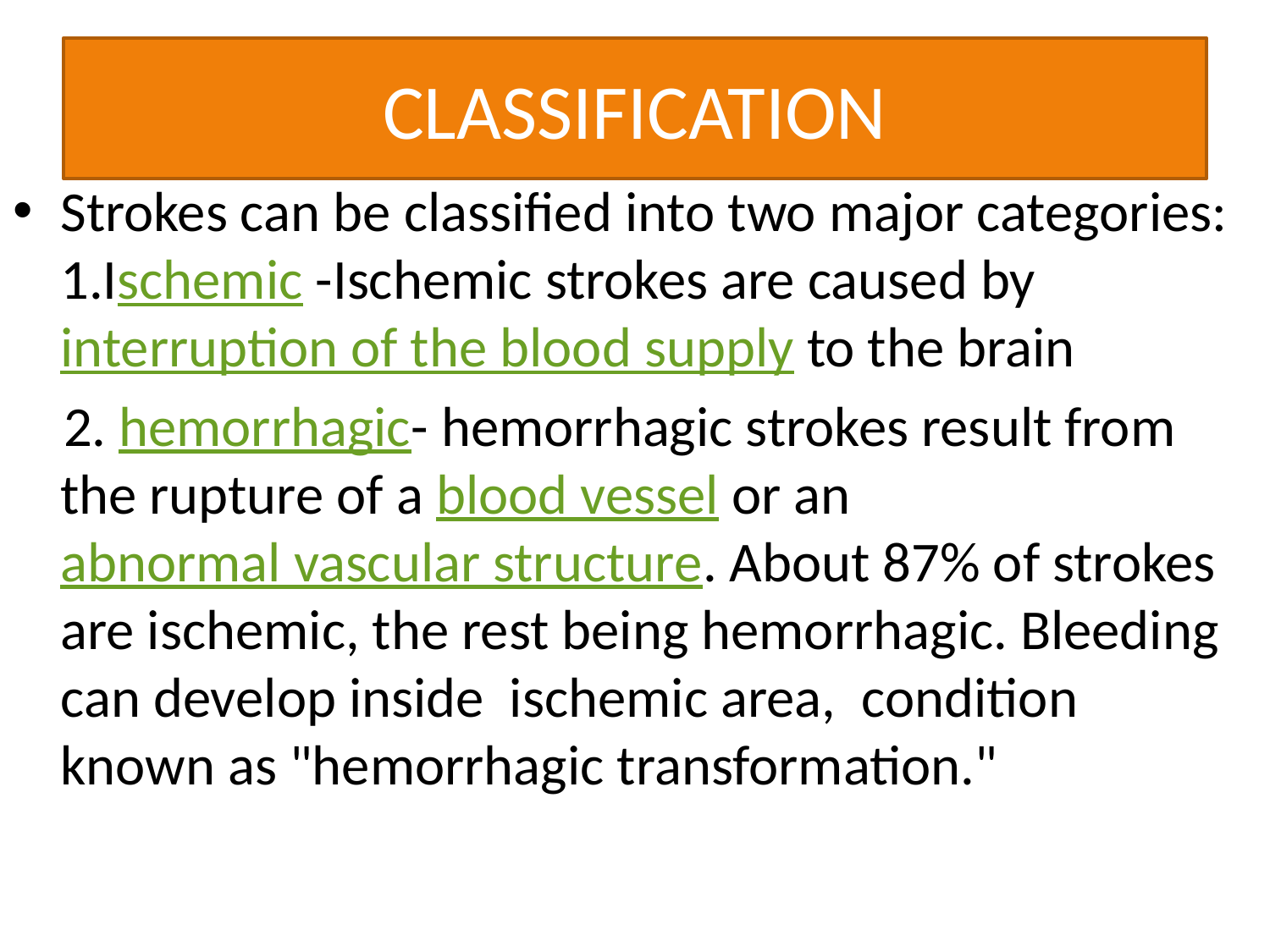

# CLASSIFICATION
Strokes can be classified into two major categories: 1.Ischemic -Ischemic strokes are caused by interruption of the blood supply to the brain
    2. hemorrhagic- hemorrhagic strokes result from the rupture of a blood vessel or an abnormal vascular structure. About 87% of strokes are ischemic, the rest being hemorrhagic. Bleeding can develop inside  ischemic area,  condition known as "hemorrhagic transformation."